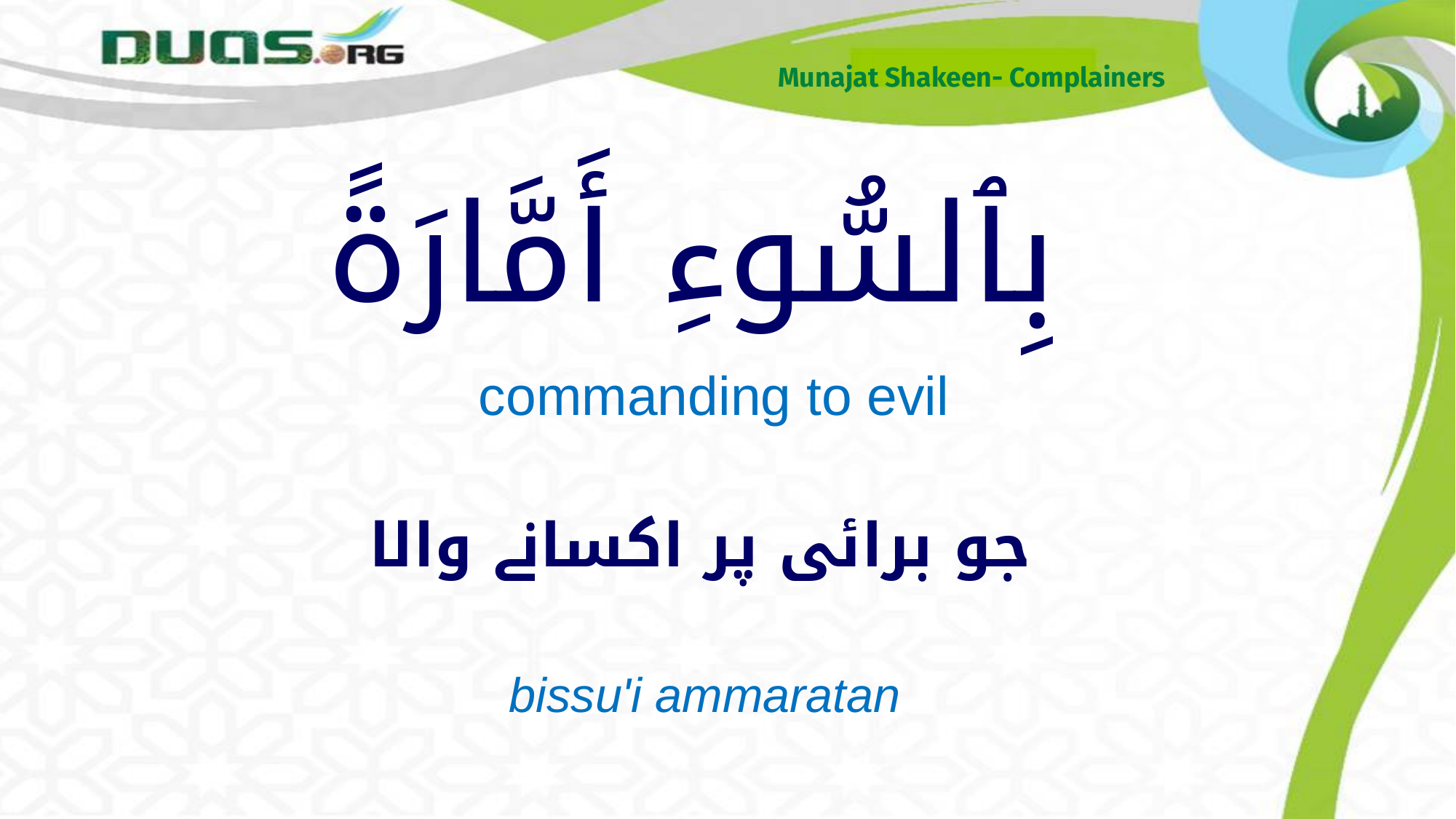

Munajat Shakeen- Complainers
# بِٱلسُّوءِ أَمَّارَةً
commanding to evil
جو برائی پر اکسانے والا
bissu'i ammaratan